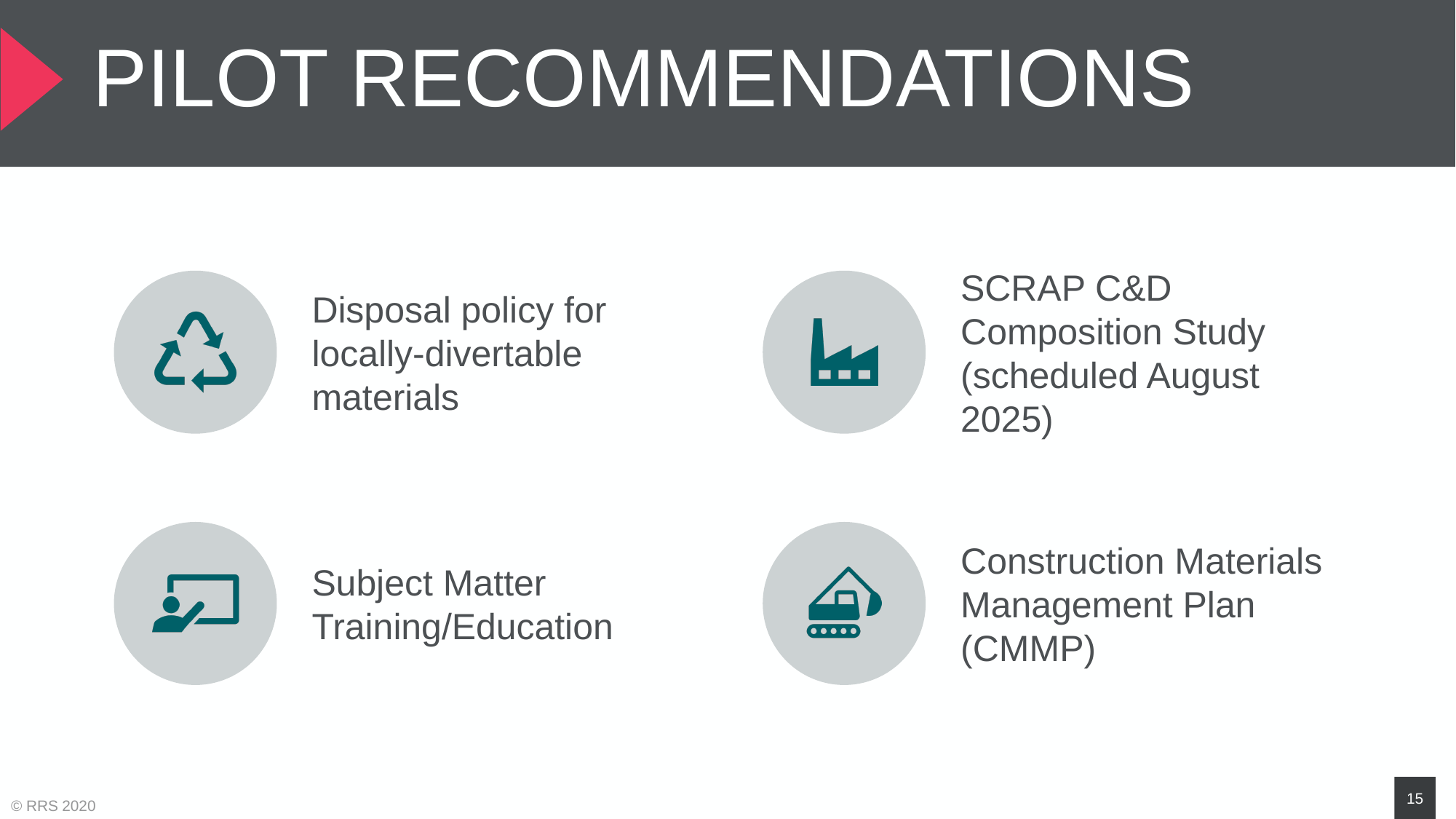

# Pilot Recommendations
Disposal policy for locally-divertable materials
SCRAP C&D Composition Study (scheduled August 2025)
Subject Matter Training/Education
Construction Materials Management Plan (CMMP)
15
© RRS 2020